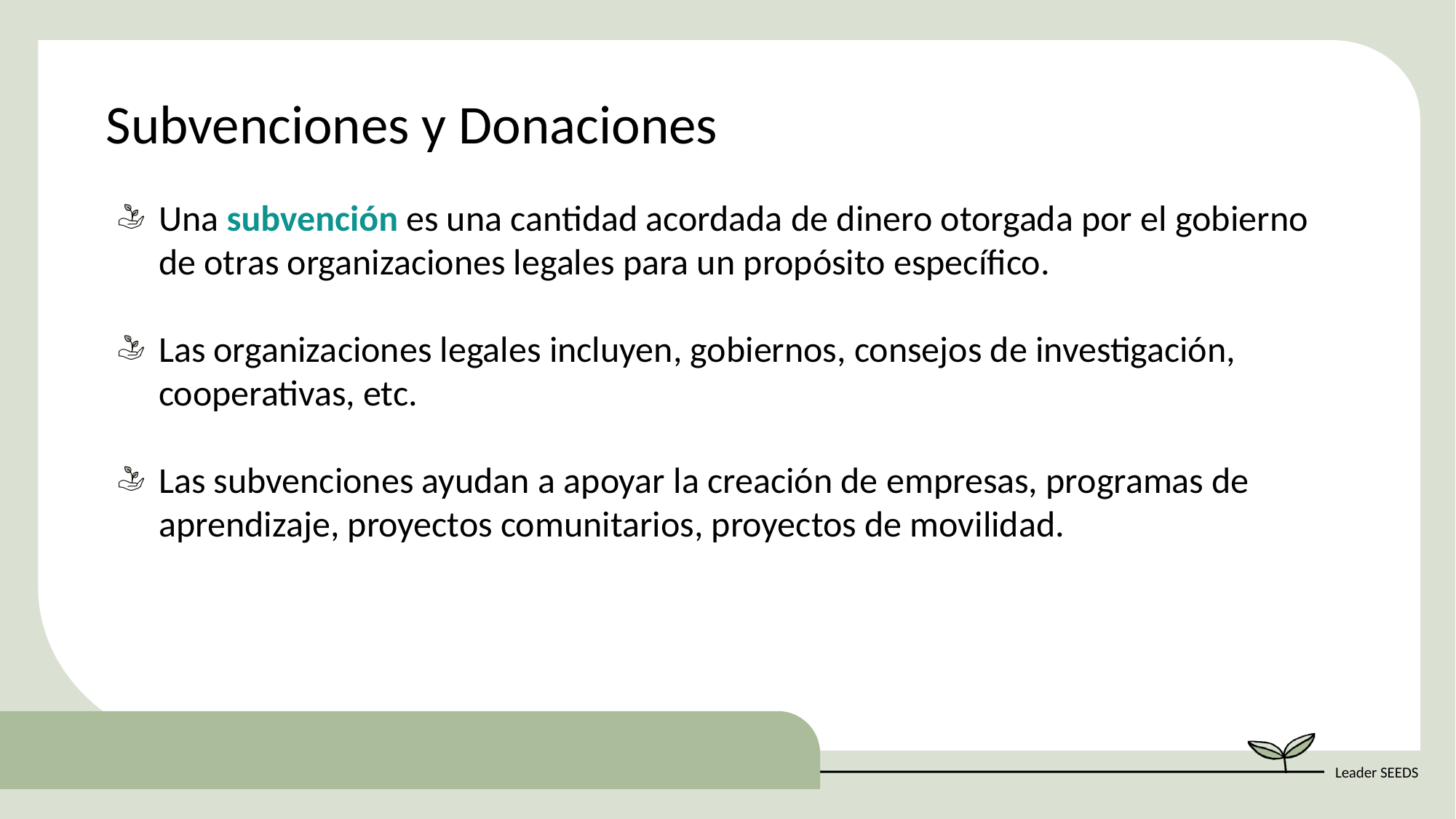

Subvenciones y Donaciones
Una subvención es una cantidad acordada de dinero otorgada por el gobierno de otras organizaciones legales para un propósito específico.

Las organizaciones legales incluyen, gobiernos, consejos de investigación, cooperativas, etc.

Las subvenciones ayudan a apoyar la creación de empresas, programas de aprendizaje, proyectos comunitarios, proyectos de movilidad.